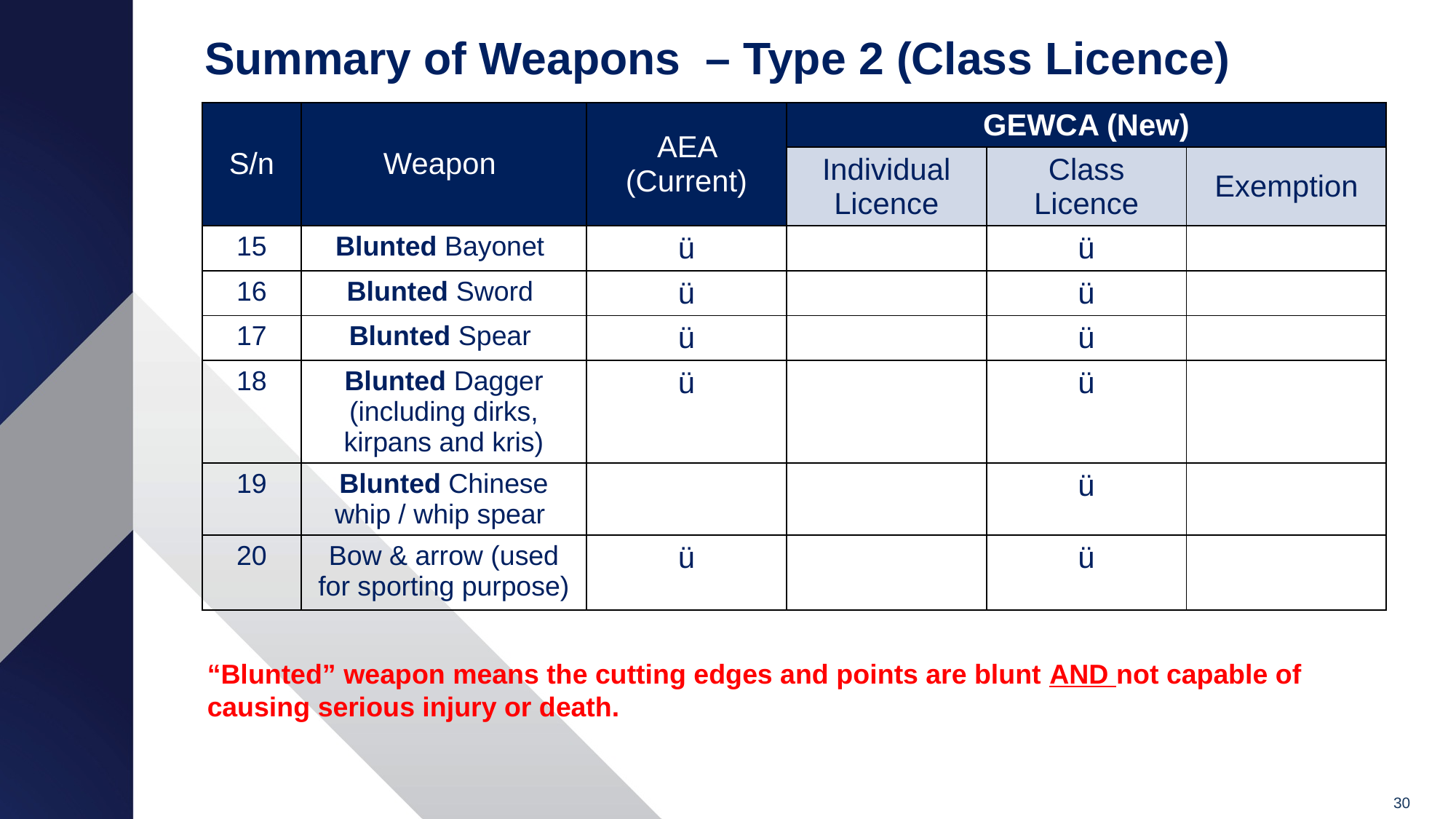

# Summary of Weapons  – Type 2 (Class Licence)
| S/n | Weapon | AEA (Current) | GEWCA (New) |  |  |
| --- | --- | --- | --- | --- | --- |
| S/N | Weapon |  | Individual Licence | Class Licence | Exemption |
| 15 | Blunted Bayonet | ü |  | ü |  |
| 16 | Blunted Sword | ü |  | ü |  |
| 17 | Blunted Spear | ü |  | ü |  |
| 18 | Blunted Dagger (including dirks, kirpans and kris) | ü |  | ü |  |
| 19 | Blunted Chinese whip / whip spear |  |  | ü |  |
| 20 | Bow & arrow (used for sporting purpose) | ü |  | ü |  |
“Blunted” weapon means the cutting edges and points are blunt AND not capable of causing serious injury or death.
30